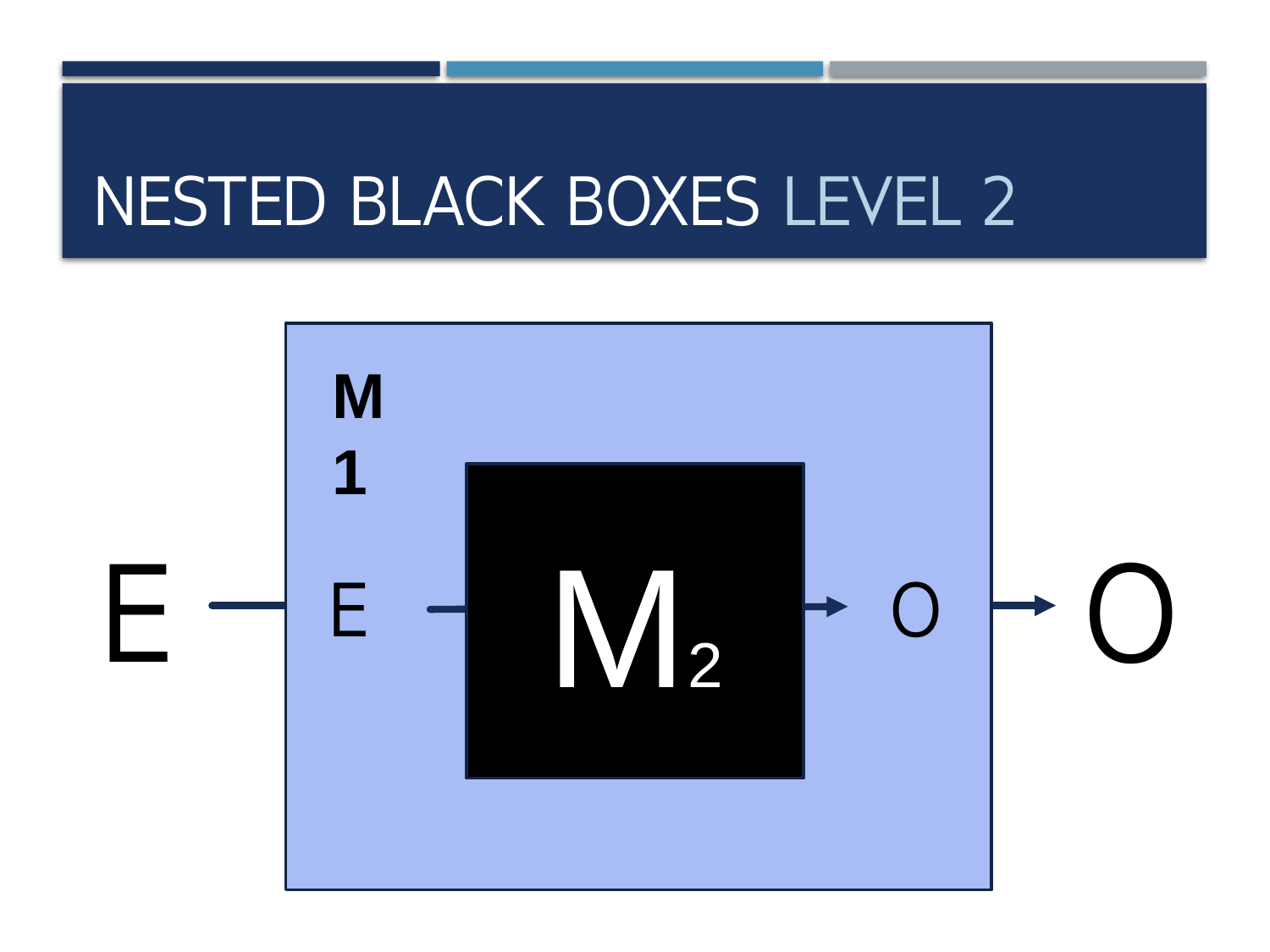

# Nested Black BoxEs Level 2

M1

M2
O
E
O
E